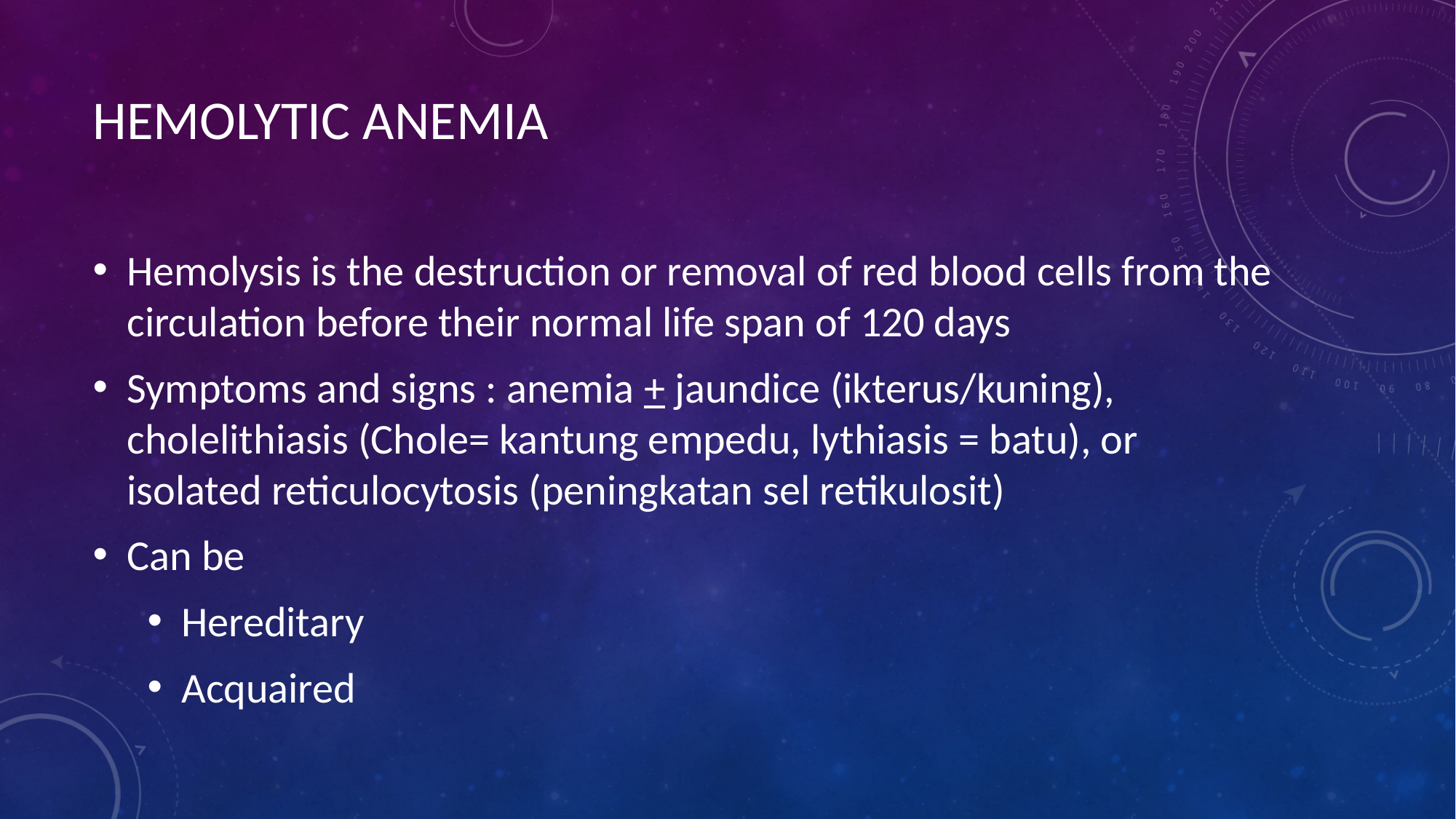

# Hemolytic anemia
Hemolysis is the destruction or removal of red blood cells from the circulation before their normal life span of 120 days
Symptoms and signs : anemia + jaundice (ikterus/kuning), cholelithiasis (Chole= kantung empedu, lythiasis = batu), or isolated reticulocytosis (peningkatan sel retikulosit)
Can be
Hereditary
Acquaired